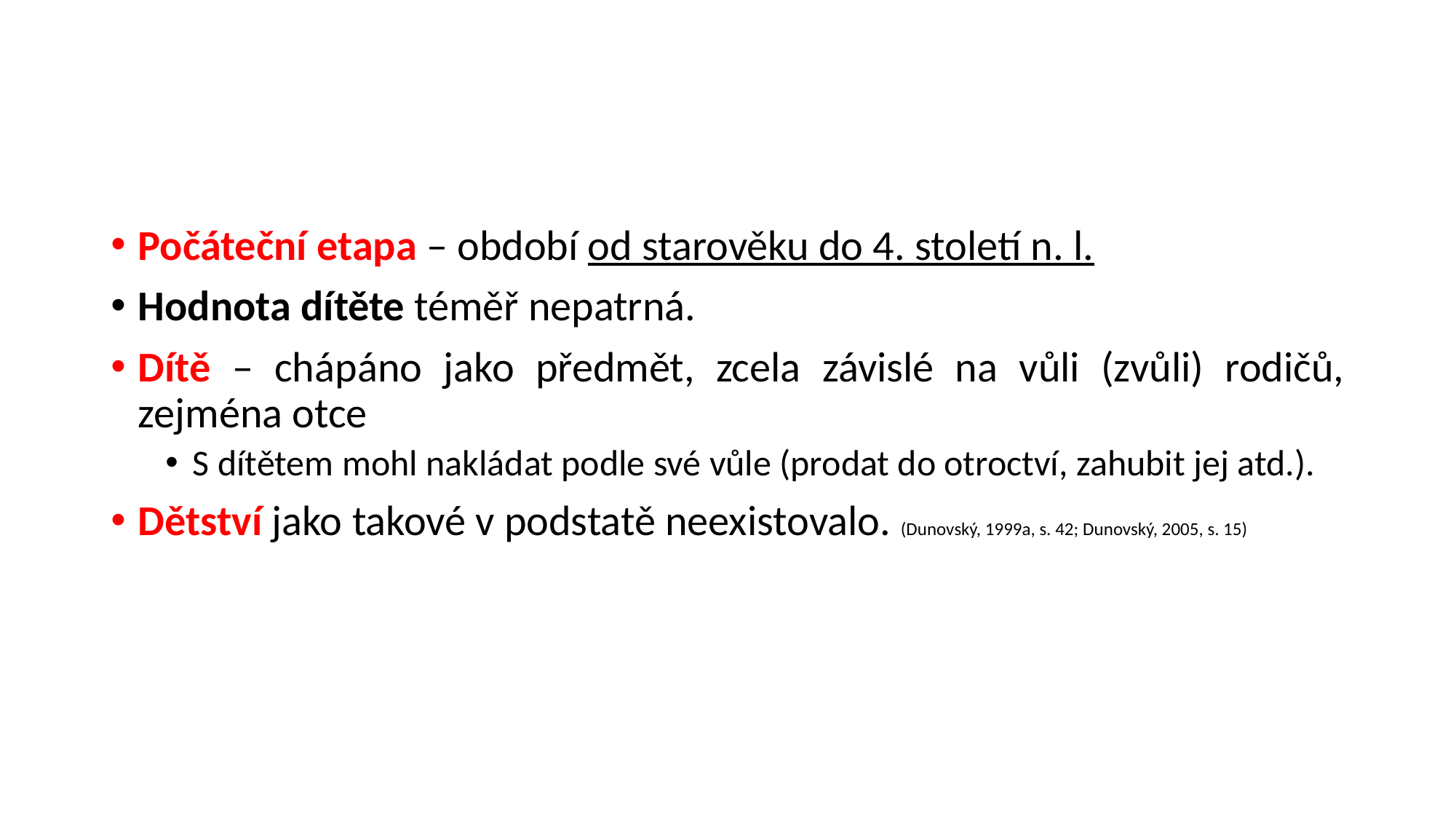

#
Počáteční etapa – období od starověku do 4. století n. l.
Hodnota dítěte téměř nepatrná.
Dítě – chápáno jako předmět, zcela závislé na vůli (zvůli) rodičů, zejména otce
S dítětem mohl nakládat podle své vůle (prodat do otroctví, zahubit jej atd.).
Dětství jako takové v podstatě neexistovalo. (Dunovský, 1999a, s. 42; Dunovský, 2005, s. 15)